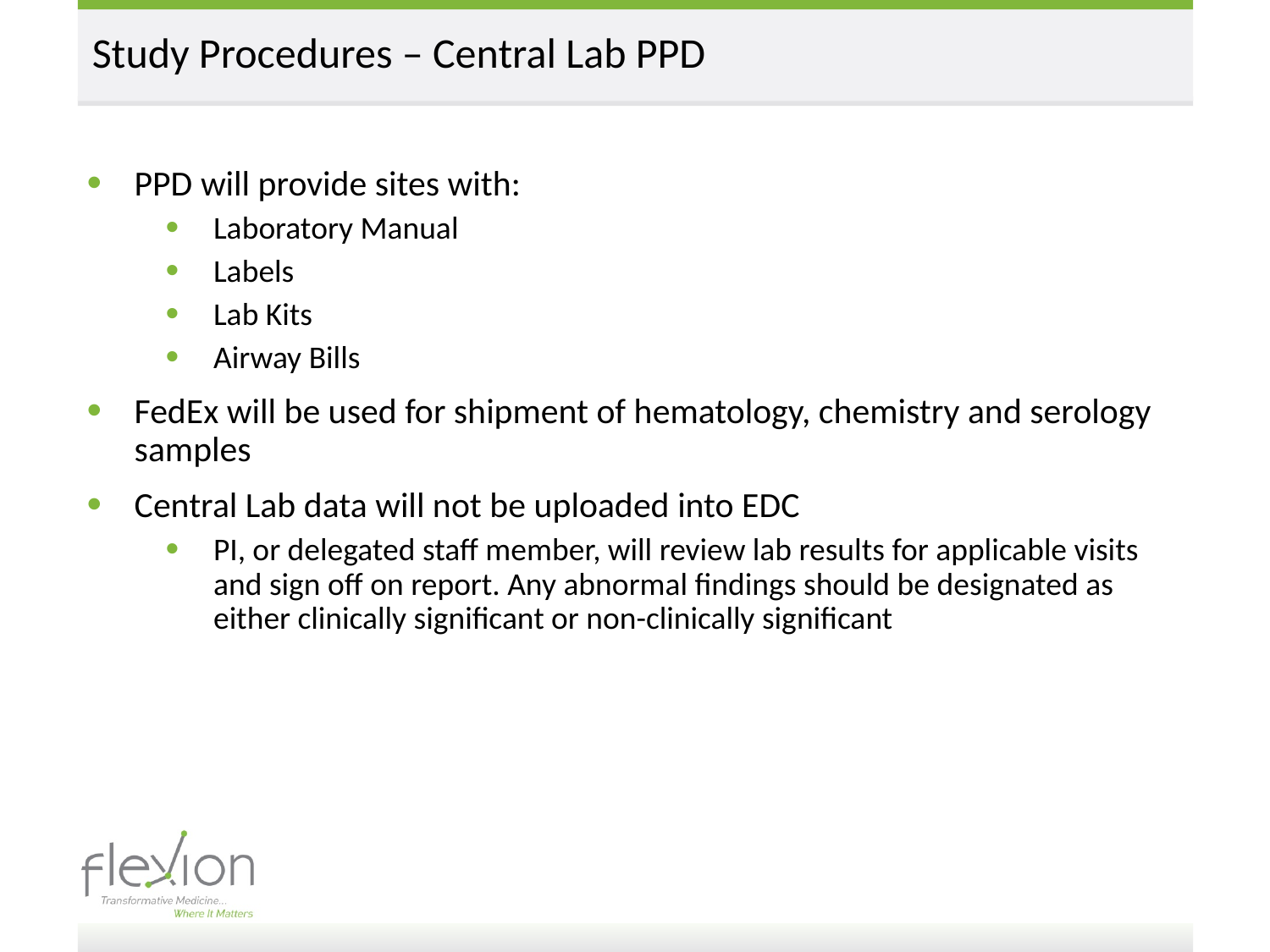

# Study Procedures – Central Lab PPD
PPD will provide sites with:
Laboratory Manual
Labels
Lab Kits
Airway Bills
FedEx will be used for shipment of hematology, chemistry and serology samples
Central Lab data will not be uploaded into EDC
PI, or delegated staff member, will review lab results for applicable visits and sign off on report. Any abnormal findings should be designated as either clinically significant or non-clinically significant